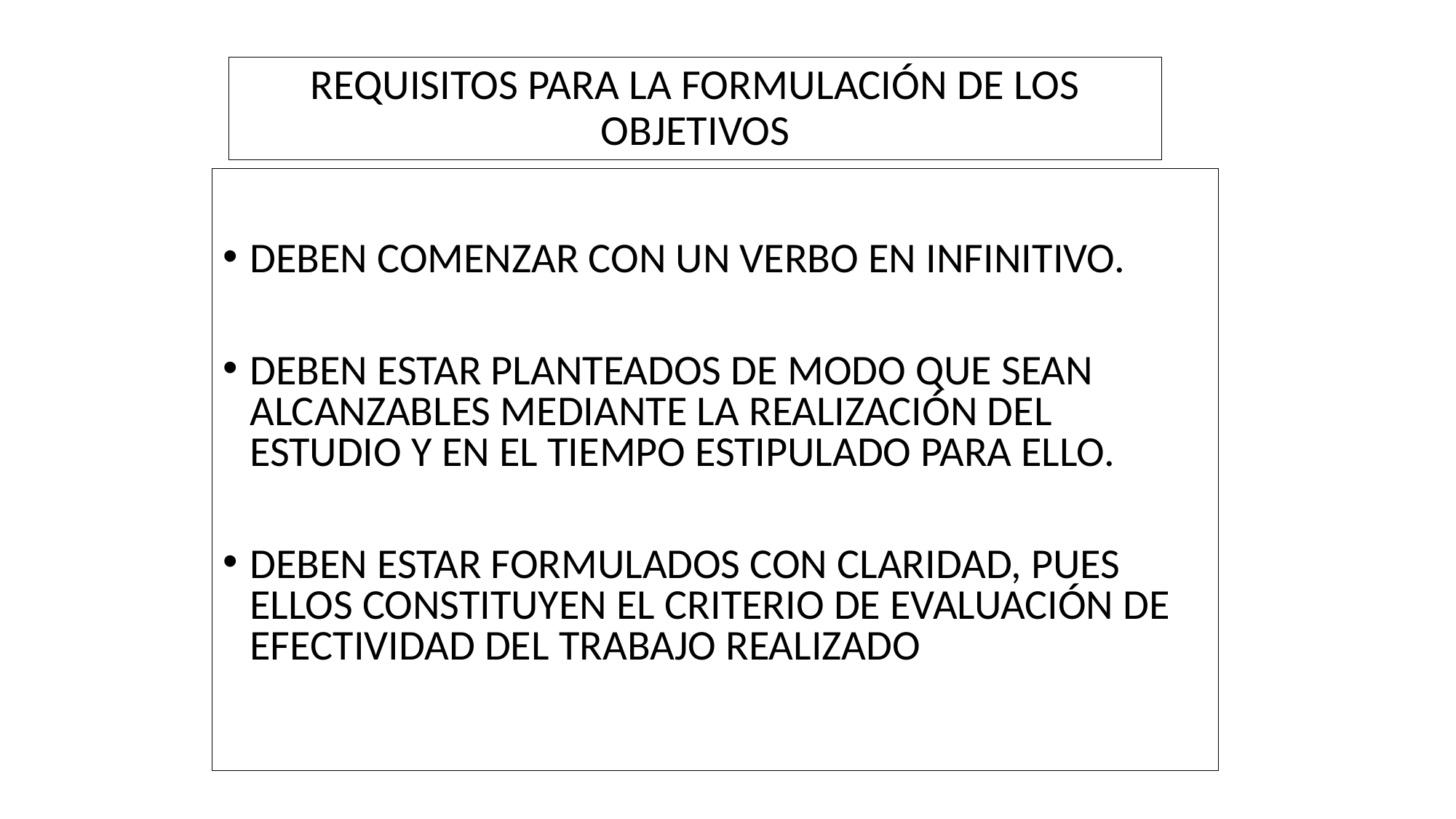

# REQUISITOS PARA LA FORMULACIÓN DE LOS OBJETIVOS

DEBEN COMENZAR CON UN VERBO EN INFINITIVO.

DEBEN ESTAR PLANTEADOS DE MODO QUE SEAN ALCANZABLES MEDIANTE LA REALIZACIÓN DEL ESTUDIO Y EN EL TIEMPO ESTIPULADO PARA ELLO.

DEBEN ESTAR FORMULADOS CON CLARIDAD, PUES ELLOS CONSTITUYEN EL CRITERIO DE EVALUACIÓN DE EFECTIVIDAD DEL TRABAJO REALIZADO